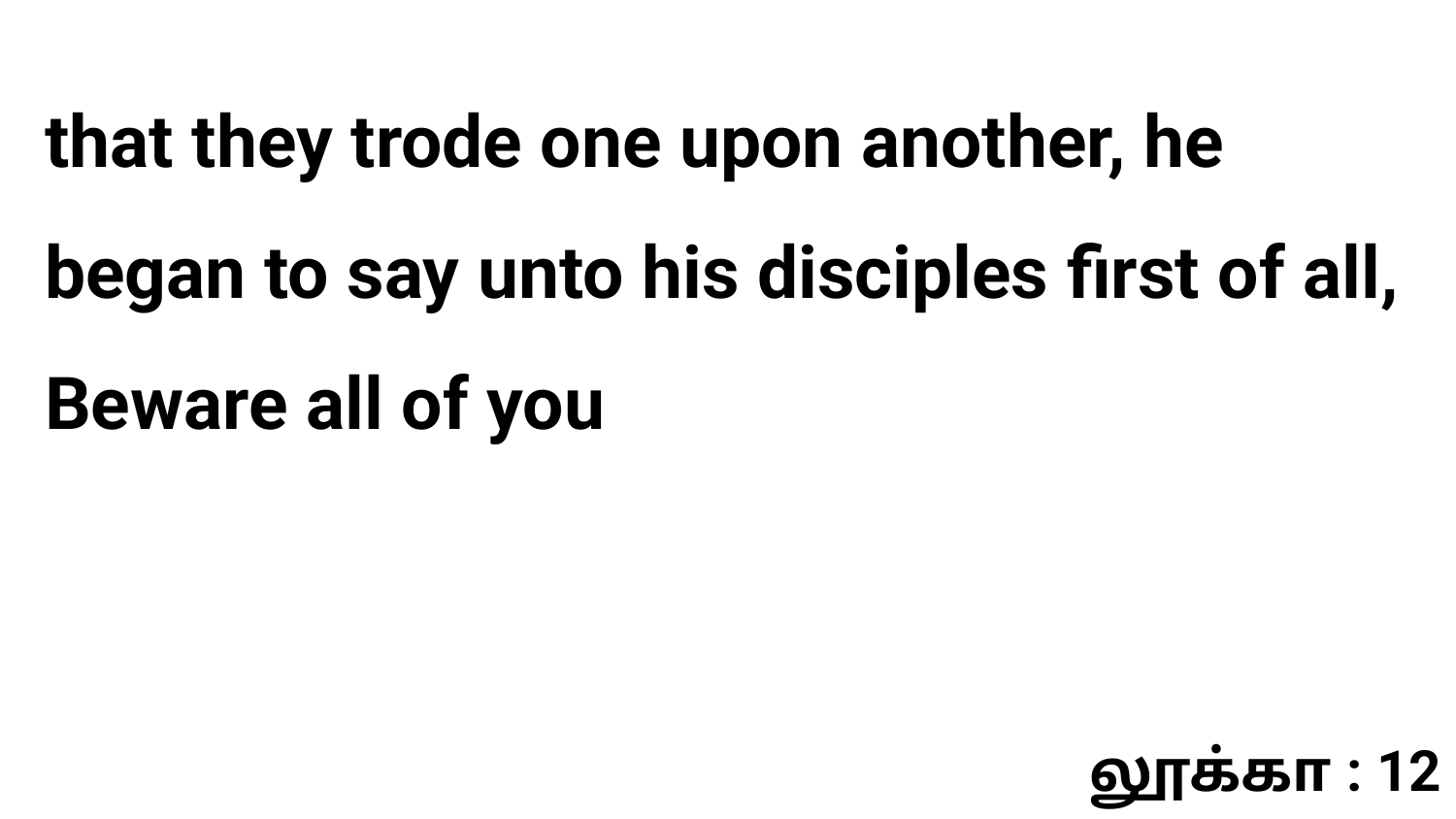

that they trode one upon another, he began to say unto his disciples first of all, Beware all of you
லூக்கா : 12